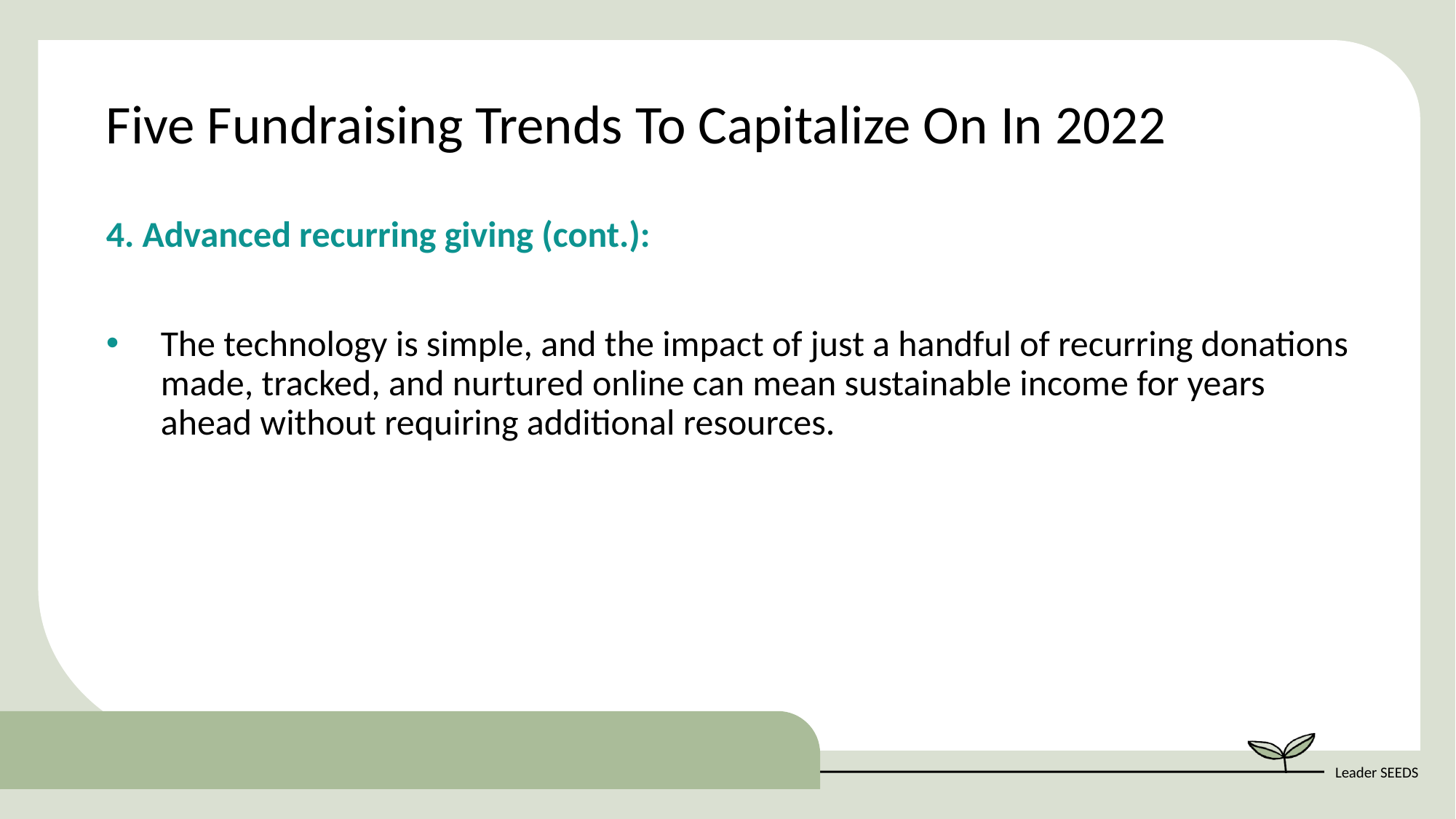

Five Fundraising Trends To Capitalize On In 2022
4. Advanced recurring giving (cont.):

The technology is simple, and the impact of just a handful of recurring donations made, tracked, and nurtured online can mean sustainable income for years ahead without requiring additional resources.